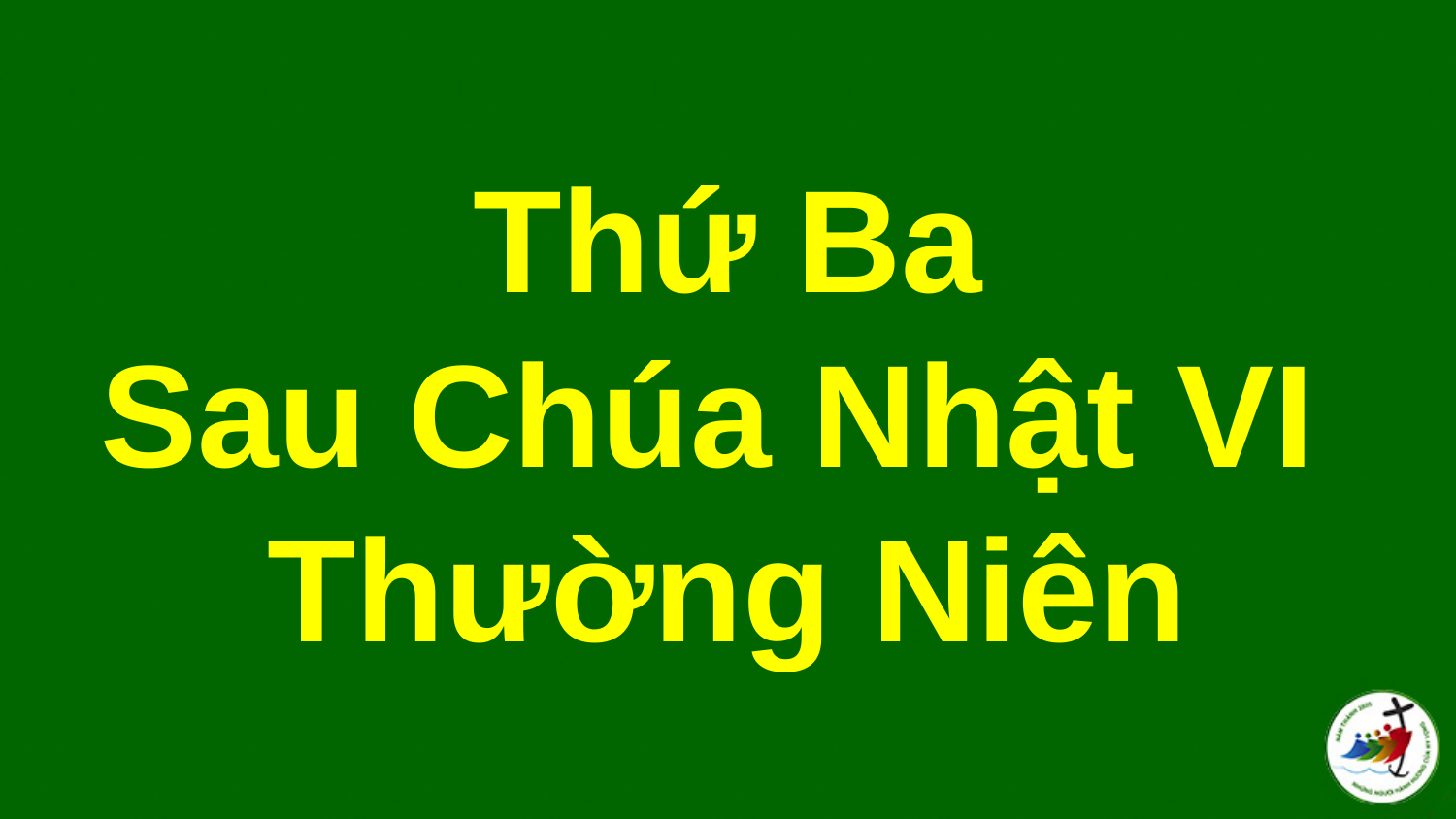

# Thứ Ba Sau Chúa Nhật VI Thường Niên